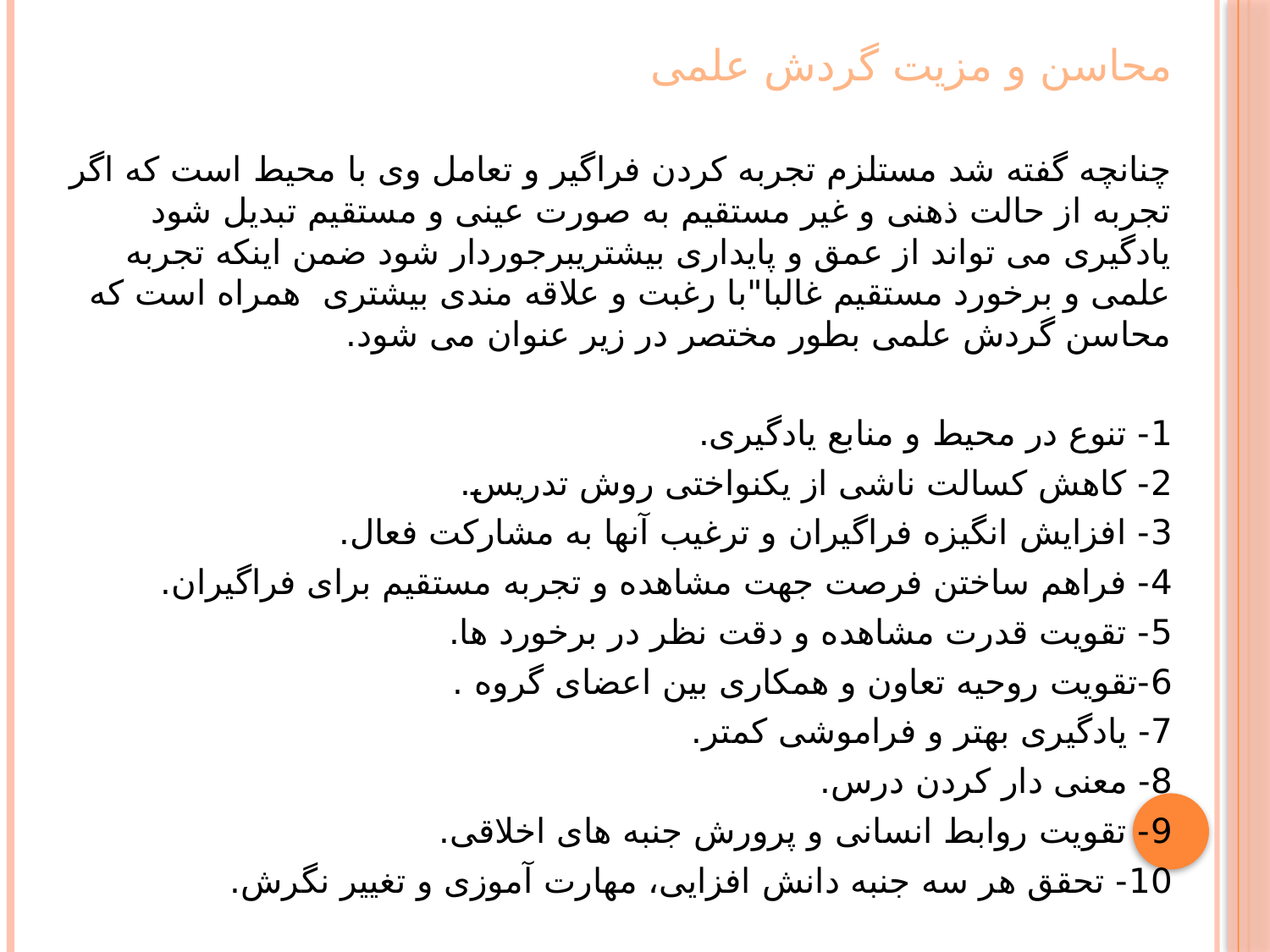

محاسن و مزیت گردش علمی

چنانچه گفته شد مستلزم تجربه کردن فراگیر و تعامل وی با محیط است که اگر تجربه از حالت ذهنی و غیر مستقیم به صورت عینی و مستقیم تبدیل شود یادگیری می تواند از عمق و پایداری بیشتریبرجوردار شود ضمن اینکه تجربه علمی و برخورد مستقیم غالبا"با رغبت و علاقه مندی بیشتری  همراه است که محاسن گردش علمی بطور مختصر در زیر عنوان می شود.

1- تنوع در محیط و منابع یادگیری.
2- کاهش کسالت ناشی از یکنواختی روش تدریس.
3- افزایش انگیزه فراگیران و ترغیب آنها به مشارکت فعال.
4- فراهم ساختن فرصت جهت مشاهده و تجربه مستقیم برای فراگیران.
5- تقویت قدرت مشاهده و دقت نظر در برخورد ها.
6-تقویت روحیه تعاون و همکاری بین اعضای گروه .
7- یادگیری بهتر و فراموشی کمتر.
8- معنی دار کردن درس.
9- تقویت روابط انسانی و پرورش جنبه های اخلاقی.
10- تحقق هر سه جنبه دانش افزایی، مهارت آموزی و تغییر نگرش.